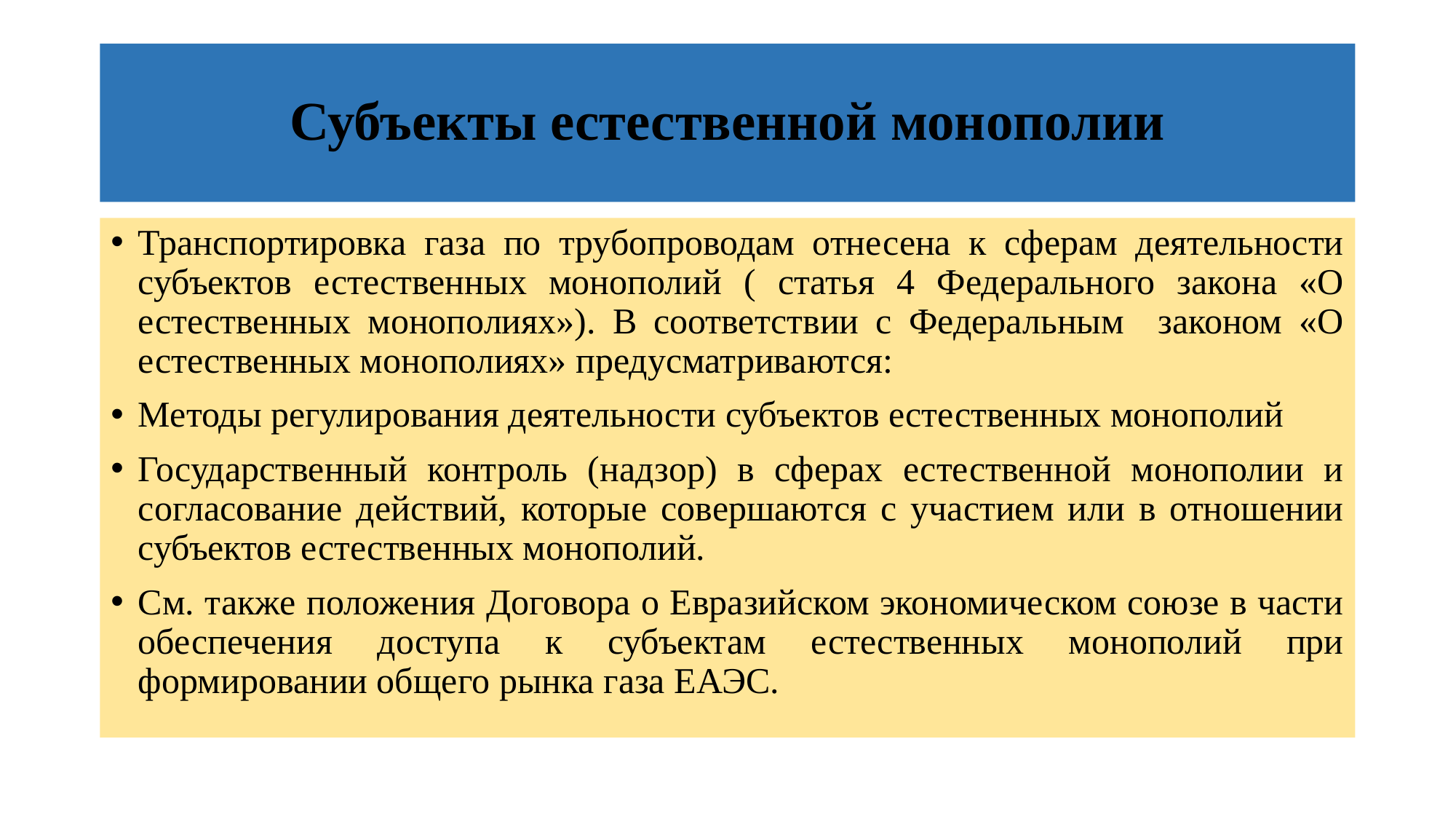

# Субъекты естественной монополии
Транспортировка газа по трубопроводам отнесена к сферам деятельности субъектов естественных монополий ( статья 4 Федерального закона «О естественных монополиях»). В соответствии с Федеральным  законом «О естественных монополиях» предусматриваются:
Методы регулирования деятельности субъектов естественных монополий
Государственный контроль (надзор) в сферах естественной монополии и согласование действий, которые совершаются с участием или в отношении субъектов естественных монополий.
См. также положения Договора о Евразийском экономическом союзе в части обеспечения доступа к субъектам естественных монополий при формировании общего рынка газа ЕАЭС.